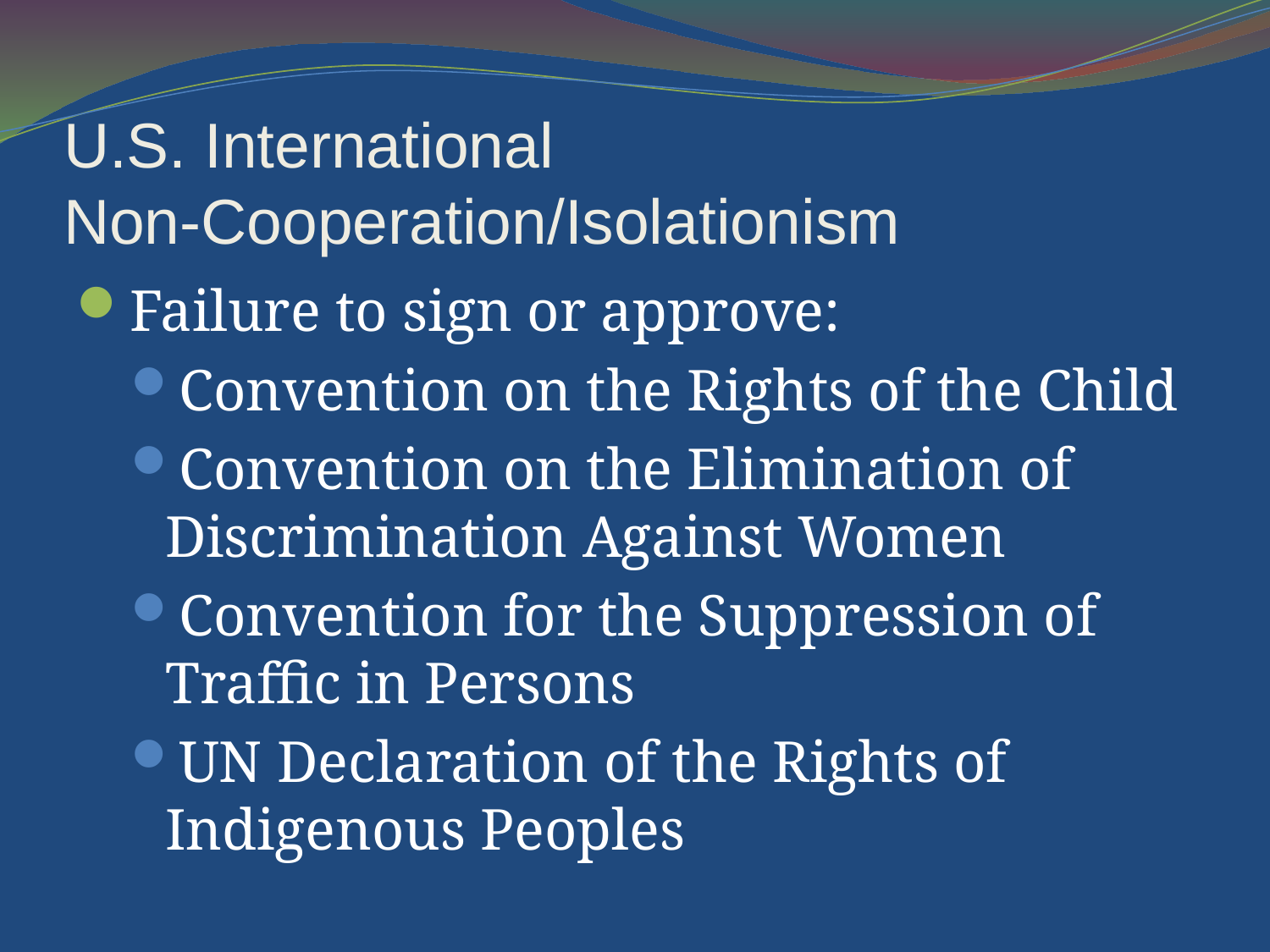

U.S. International Non-Cooperation/Isolationism
Failure to sign or approve:
Convention on the Rights of the Child
Convention on the Elimination of Discrimination Against Women
Convention for the Suppression of Traffic in Persons
UN Declaration of the Rights of Indigenous Peoples